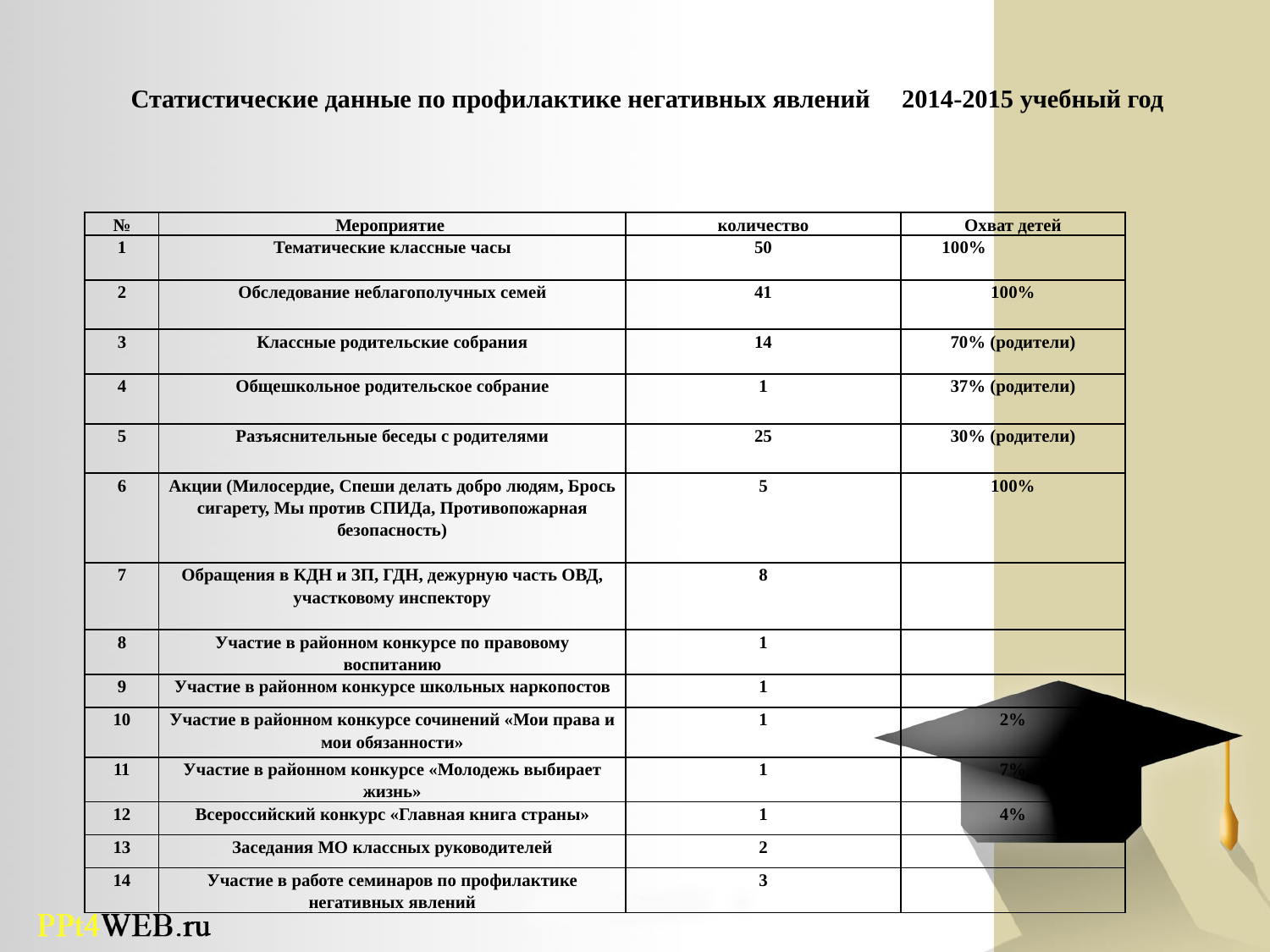

# Статистические данные по профилактике негативных явлений     2014-2015 учебный год

| № | Мероприятие | количество | Охват детей |
| --- | --- | --- | --- |
| 1 | Тематические классные часы | 50 | 100% |
| 2 | Обследование неблагополучных семей | 41 | 100% |
| 3 | Классные родительские собрания | 14 | 70% (родители) |
| 4 | Общешкольное родительское собрание | 1 | 37% (родители) |
| 5 | Разъяснительные беседы с родителями | 25 | 30% (родители) |
| 6 | Акции (Милосердие, Спеши делать добро людям, Брось сигарету, Мы против СПИДа, Противопожарная безопасность) | 5 | 100% |
| 7 | Обращения в КДН и ЗП, ГДН, дежурную часть ОВД, участковому инспектору | 8 |  |
| 8 | Участие в районном конкурсе по правовому воспитанию | 1 |  |
| 9 | Участие в районном конкурсе школьных наркопостов | 1 |  |
| 10 | Участие в районном конкурсе сочинений «Мои права и мои обязанности» | 1 | 2% |
| 11 | Участие в районном конкурсе «Молодежь выбирает жизнь» | 1 | 7% |
| 12 | Всероссийский конкурс «Главная книга страны» | 1 | 4% |
| 13 | Заседания МО классных руководителей | 2 |  |
| 14 | Участие в работе семинаров по профилактике негативных явлений | 3 |  |